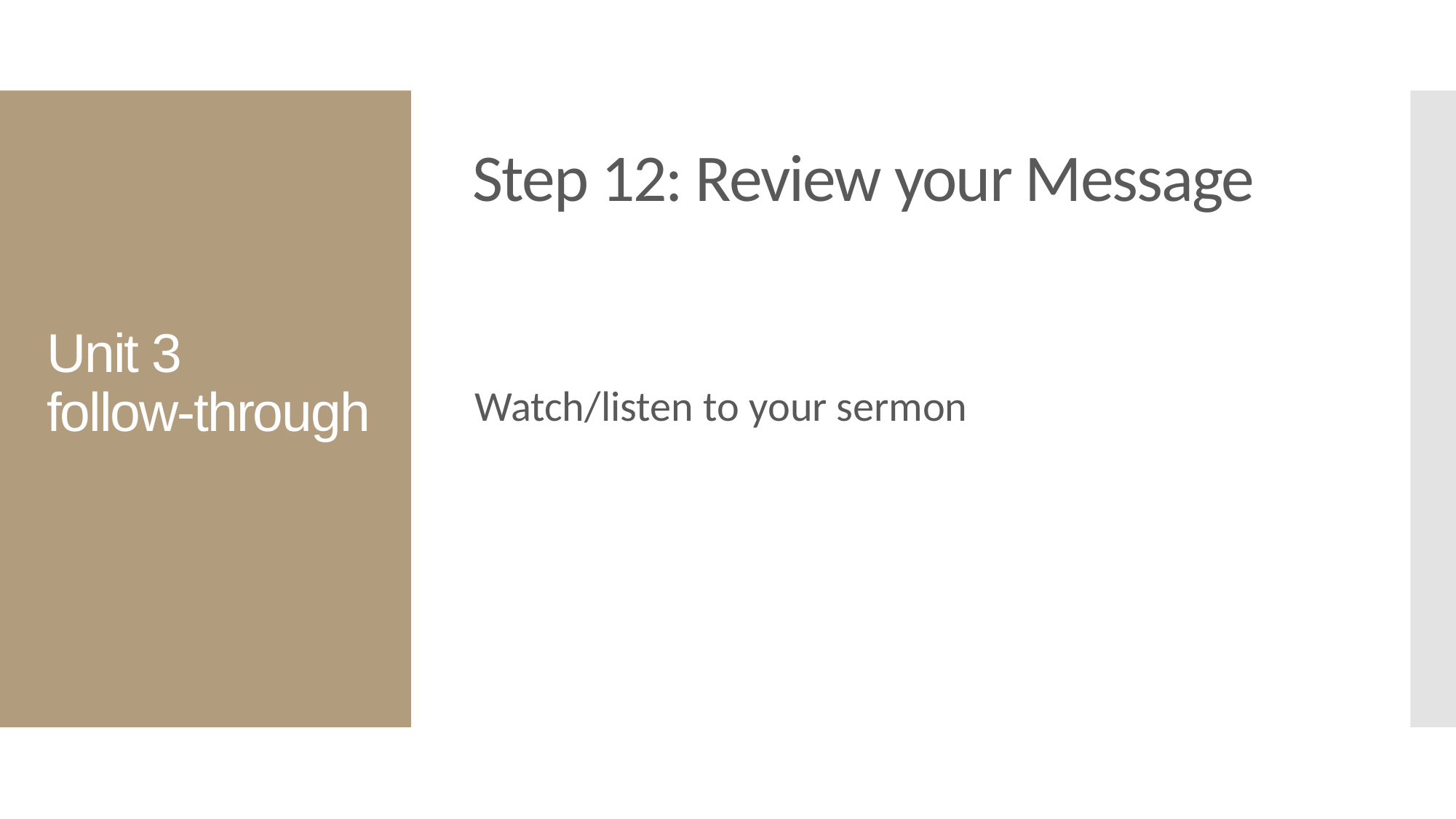

# Step 12: Review your Message
Unit 3
follow-through

Watch/listen to your sermon